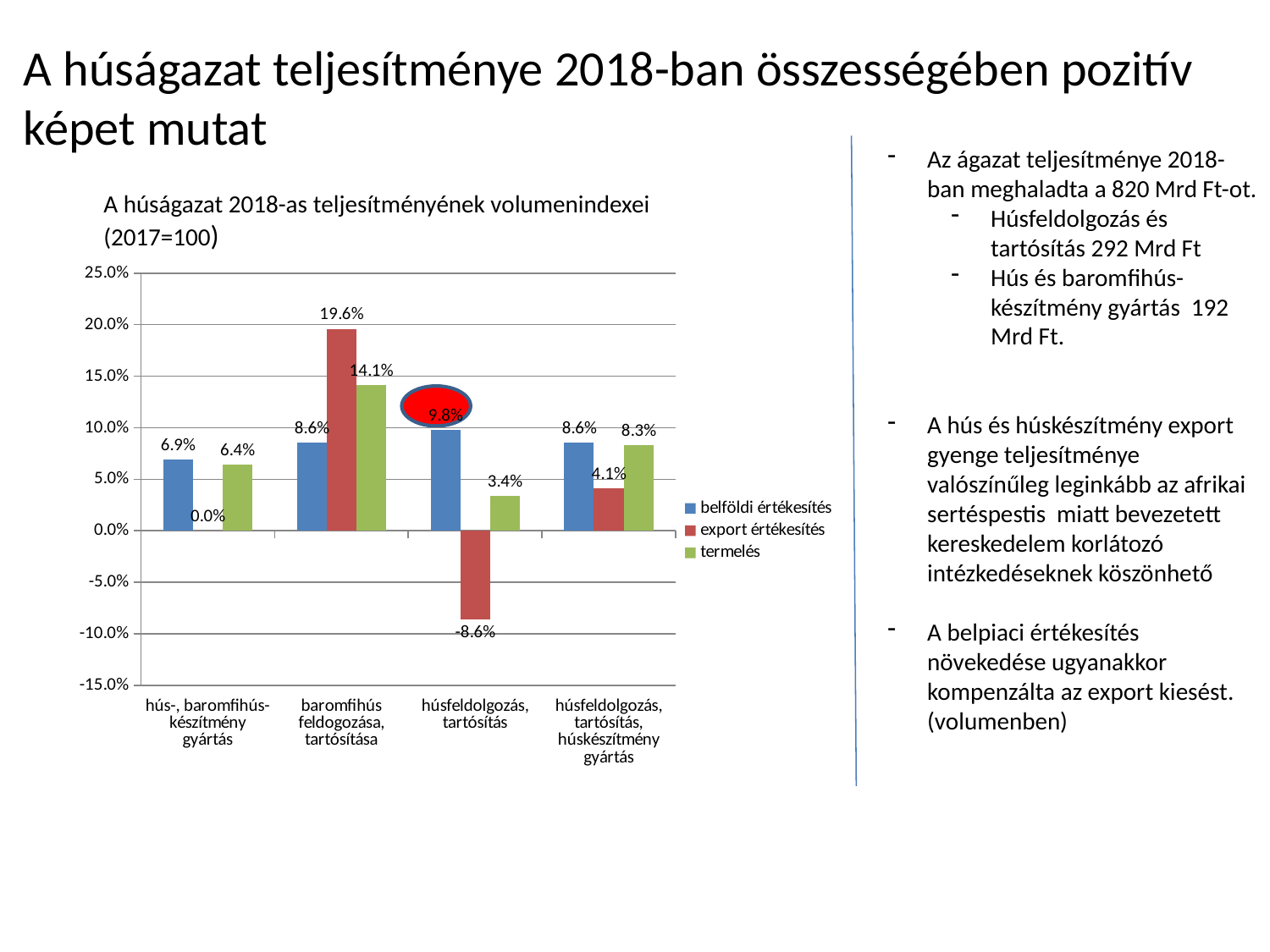

# A húságazat teljesítménye 2018-ban összességében pozitív képet mutat
Az ágazat teljesítménye 2018-ban meghaladta a 820 Mrd Ft-ot.
Húsfeldolgozás és tartósítás 292 Mrd Ft
Hús és baromfihús- készítmény gyártás  192 Mrd Ft.

A hús és húskészítmény export gyenge teljesítménye valószínűleg leginkább az afrikai sertéspestis  miatt bevezetett kereskedelem korlátozó intézkedéseknek köszönhető

A belpiaci értékesítés növekedése ugyanakkor kompenzálta az export kiesést. (volumenben)

A húságazat 2018-as teljesítményének volumenindexei (2017=100)

### Chart

| Category | belföldi értékesítés | export értékesítés | termelés |
|---|---|---|---|
| hús-, baromfihús- készítmény gyártás | 0.069 | 0.0 | 0.064 |
| baromfihús feldogozása, tartósítása | 0.086 | 0.196 | 0.141 |
| húsfeldolgozás, tartósítás | 0.098 | -0.086 | 0.034 |
| húsfeldolgozás, tartósítás, húskészítmény gyártás | 0.086 | 0.041 | 0.083 |